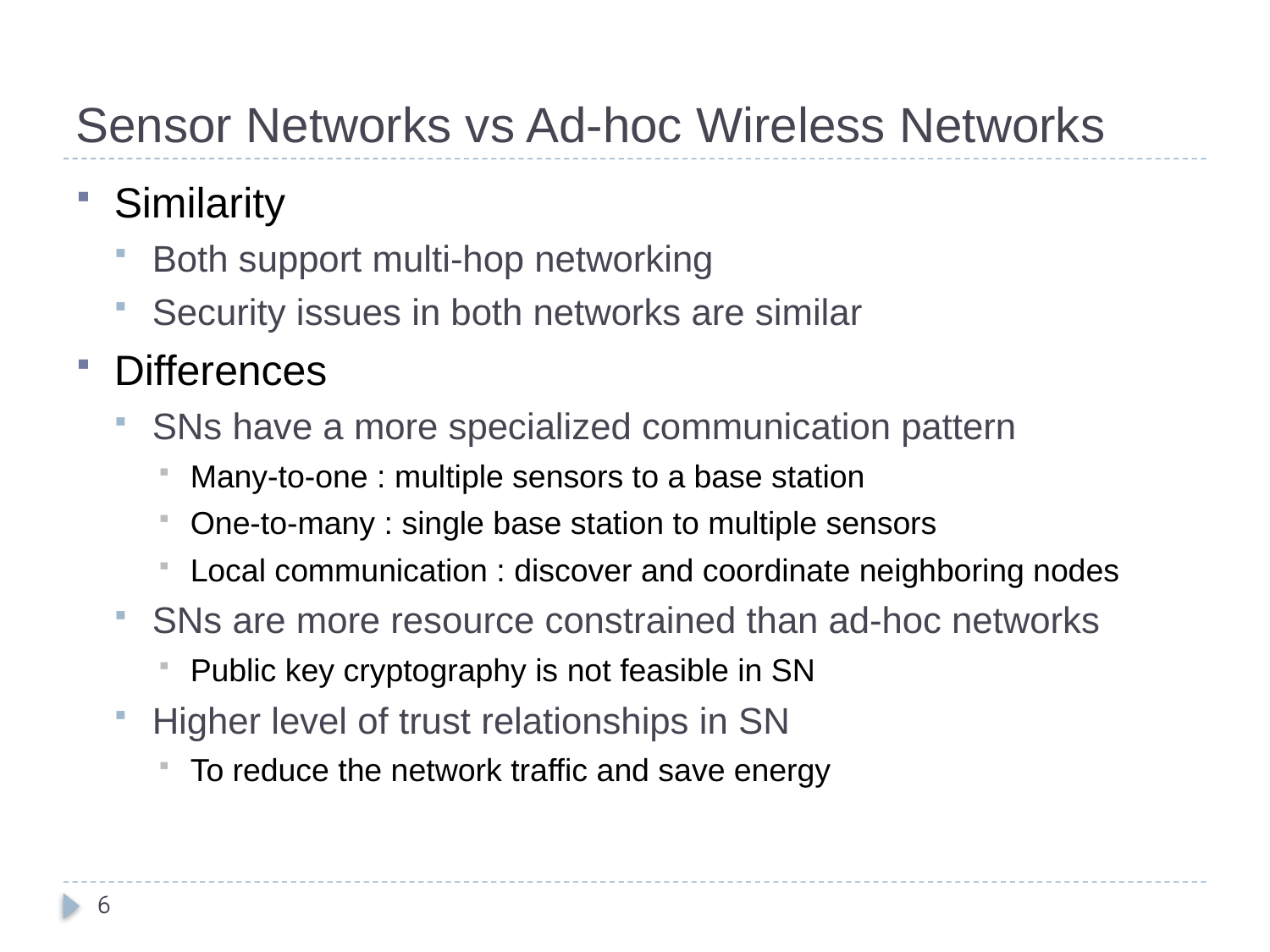

# Sensor Networks vs Ad-hoc Wireless Networks
Similarity
Both support multi-hop networking
Security issues in both networks are similar
Differences
SNs have a more specialized communication pattern
Many-to-one : multiple sensors to a base station
One-to-many : single base station to multiple sensors
Local communication : discover and coordinate neighboring nodes
SNs are more resource constrained than ad-hoc networks
Public key cryptography is not feasible in SN
Higher level of trust relationships in SN
To reduce the network traffic and save energy
6